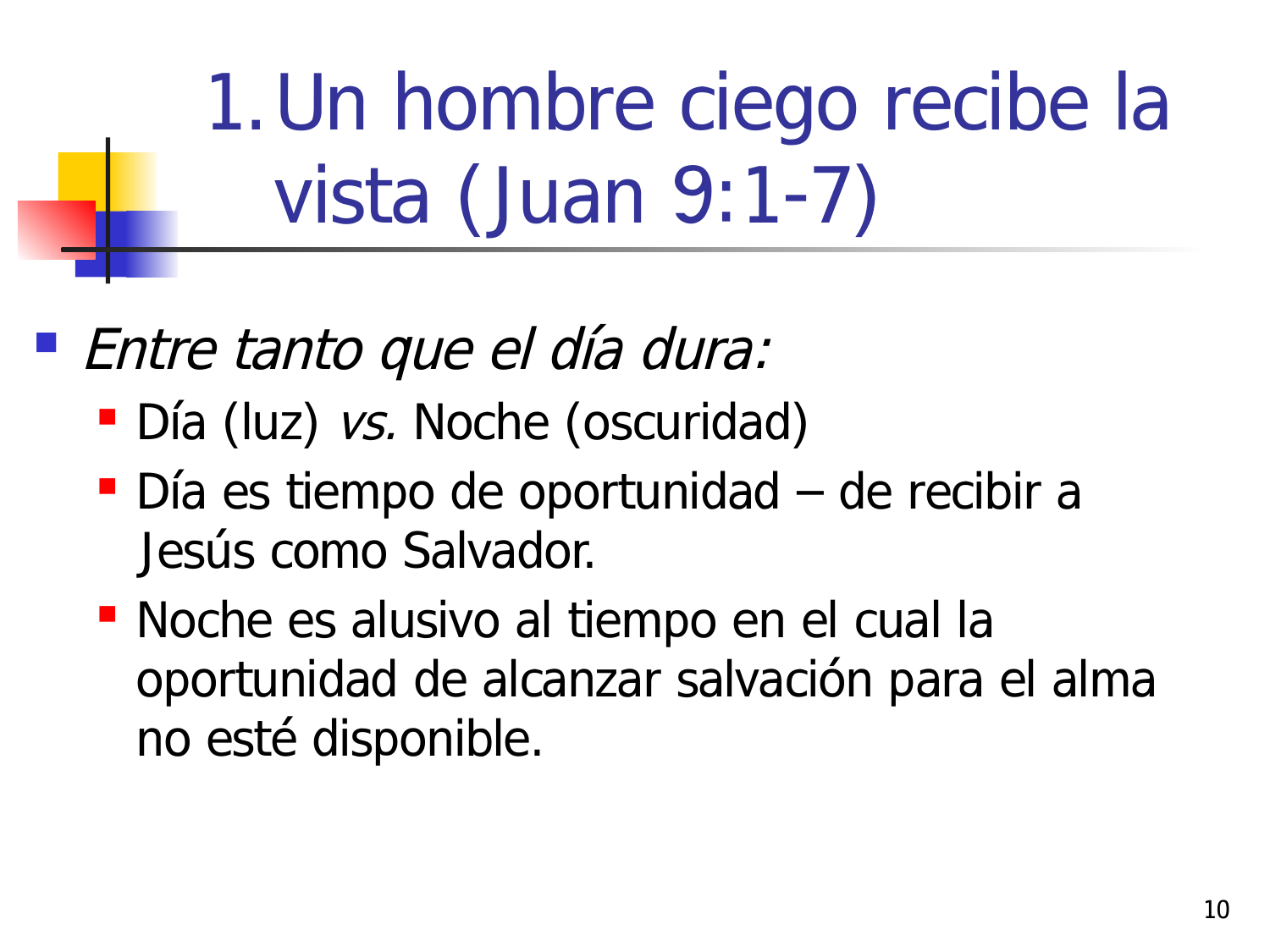

# Un hombre ciego recibe la vista (Juan 9:1-7)
Entre tanto que el día dura:
Día (luz) vs. Noche (oscuridad)
Día es tiempo de oportunidad – de recibir a Jesús como Salvador.
Noche es alusivo al tiempo en el cual la oportunidad de alcanzar salvación para el alma no esté disponible.
10